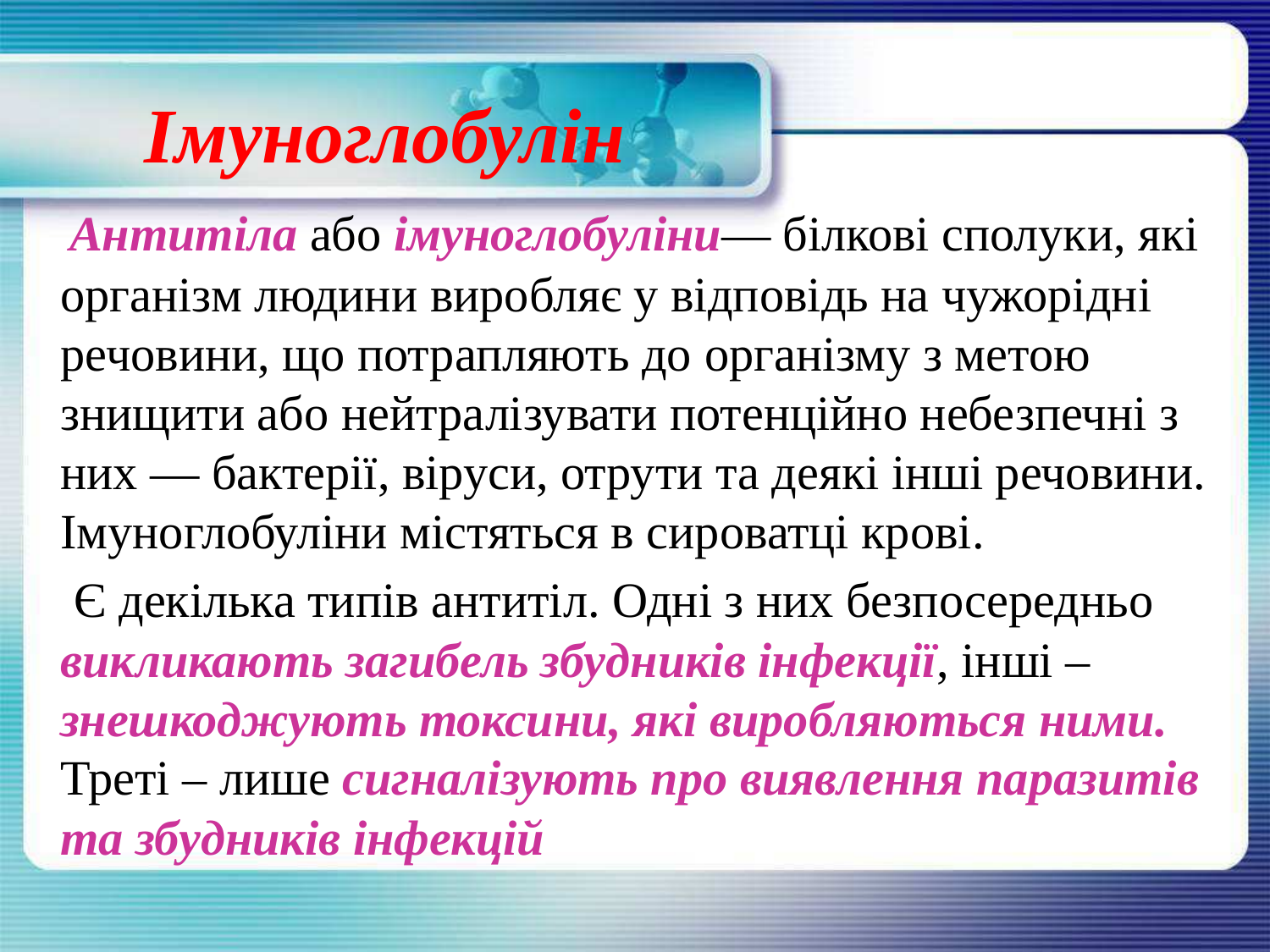

# Імуноглобулін
    Антитіла або імуноглобуліни— білкові сполуки, які організм людини виробляє у відповідь на чужорідні речовини, що потрапляють до організму з метою знищити або нейтралізувати потенційно небезпечні з них — бактерії, віруси, отрути та деякі інші речовини. Імуноглобуліни містяться в сироватці крові.
     Є декілька типів антитіл. Одні з них безпосередньо викликають загибель збудників інфекції, інші – знешкоджують токсини, які виробляються ними. Треті – лише сигналізують про виявлення паразитів та збудників інфекцій